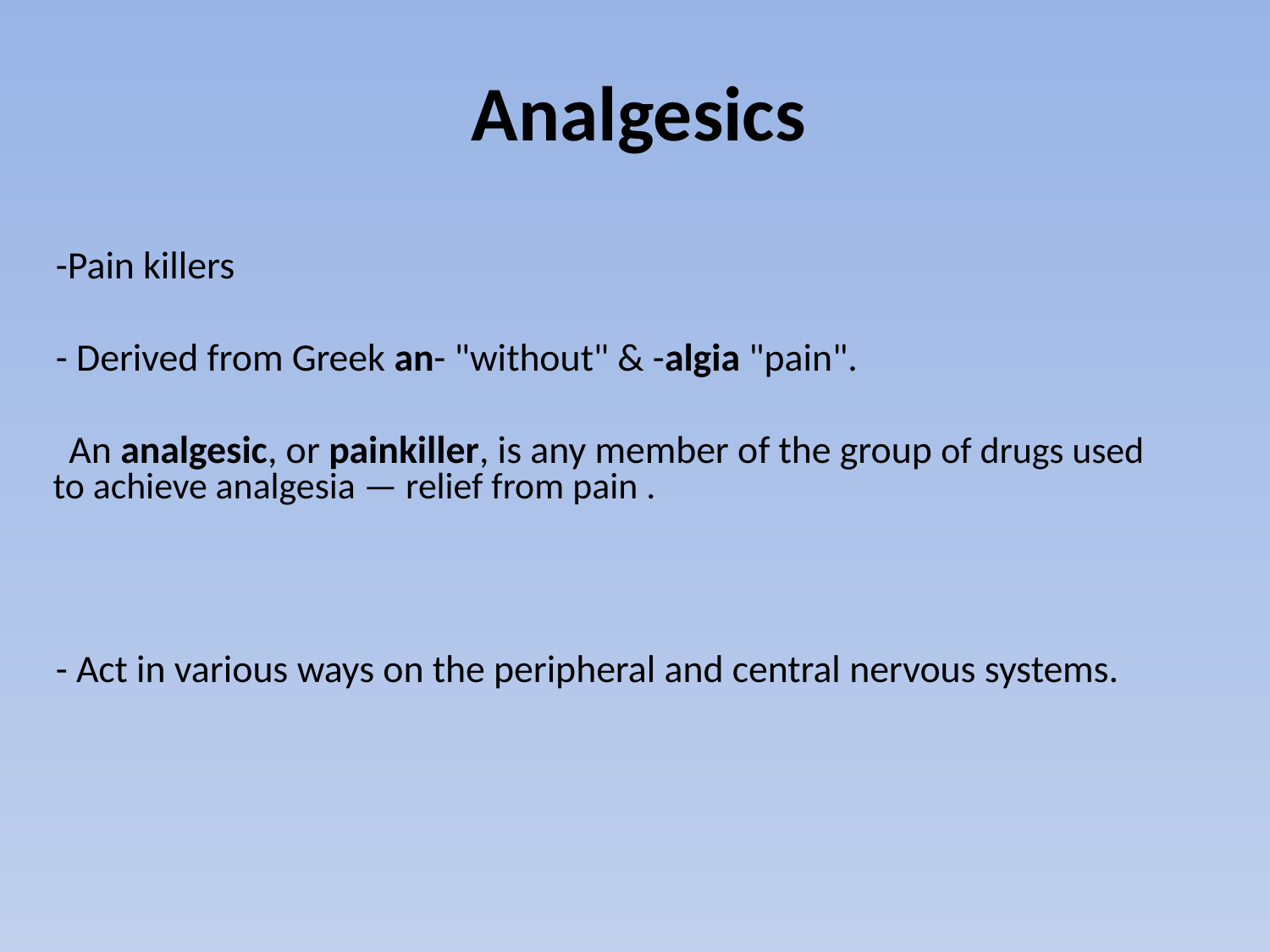

# Analgesics
-Pain killers

- Derived from Greek an- "without" & -algia "pain".

An analgesic, or painkiller, is any member of the group of drugs used to achieve analgesia — relief from pain .

- Act in various ways on the peripheral and central nervous systems.